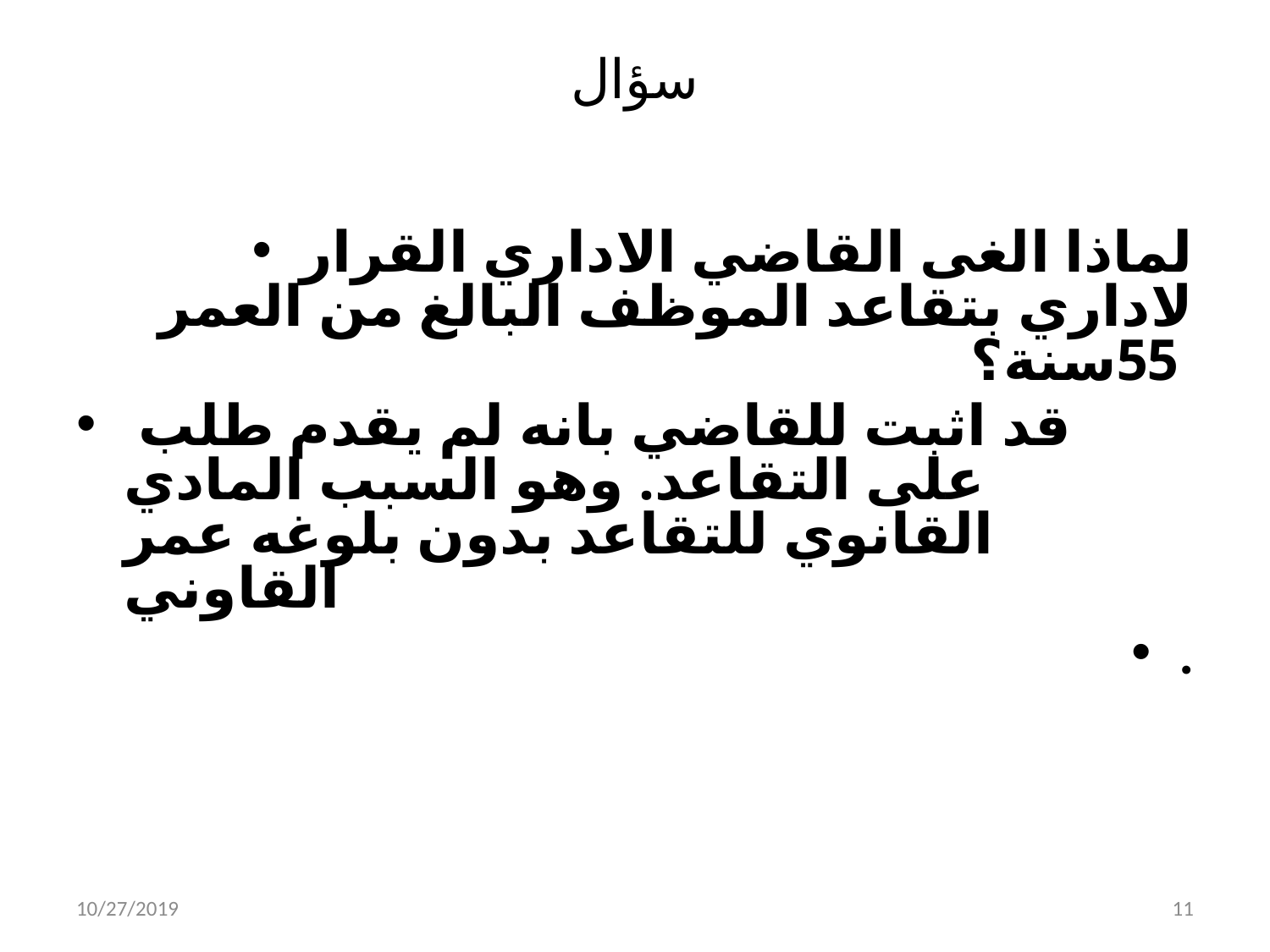

# سؤال
لماذا الغى القاضي الاداري القرار لاداري بتقاعد الموظف البالغ من العمر 55سنة؟
قد اثبت للقاضي بانه لم يقدم طلب  على التقاعد. وهو السبب المادي القانوي للتقاعد بدون بلوغه عمر القاوني
.
10/27/2019
11